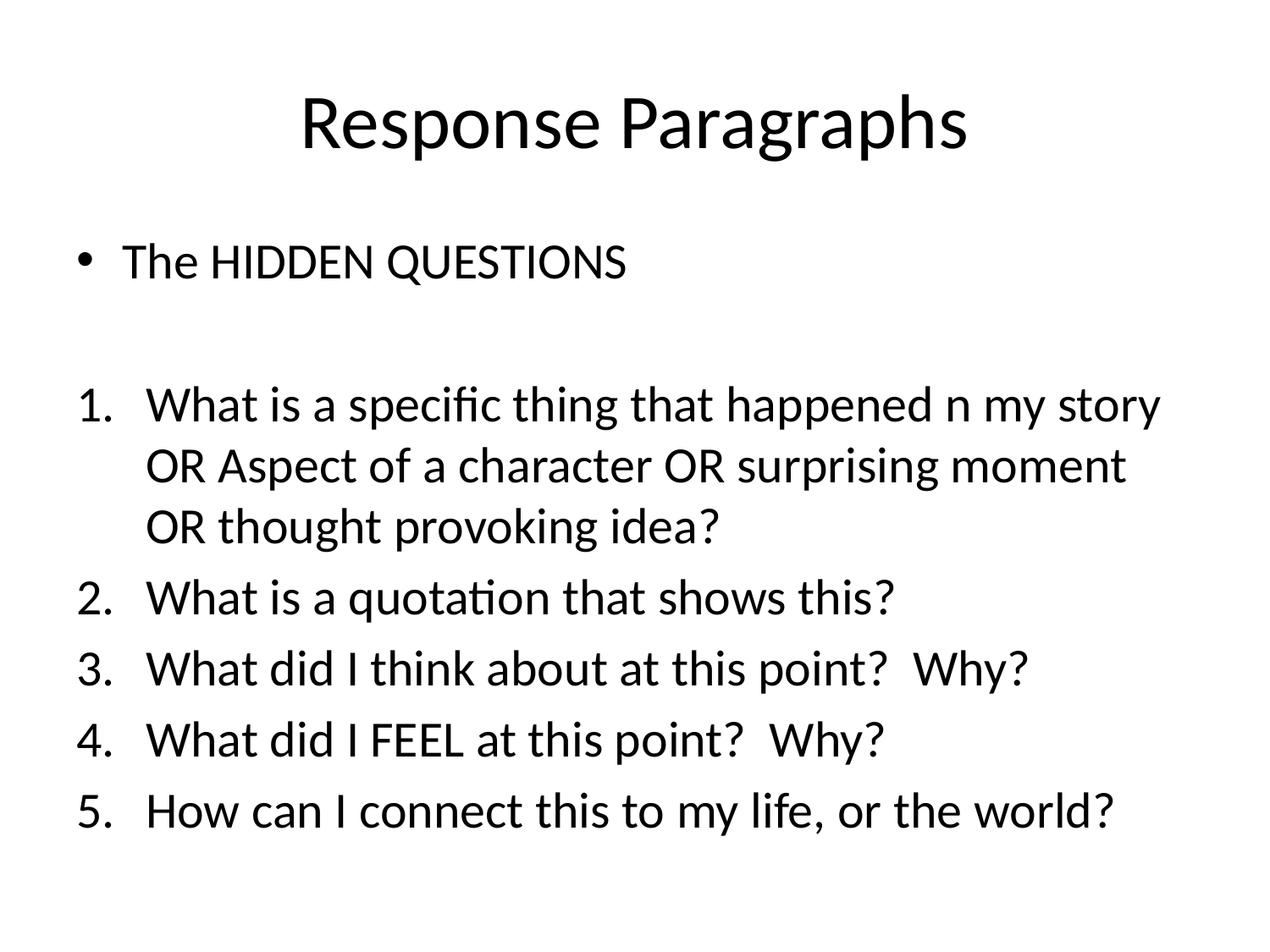

# Response Paragraphs
The HIDDEN QUESTIONS

What is a specific thing that happened n my story OR Aspect of a character OR surprising moment OR thought provoking idea?
What is a quotation that shows this?
What did I think about at this point?  Why?
What did I FEEL at this point?  Why?
How can I connect this to my life, or the world?